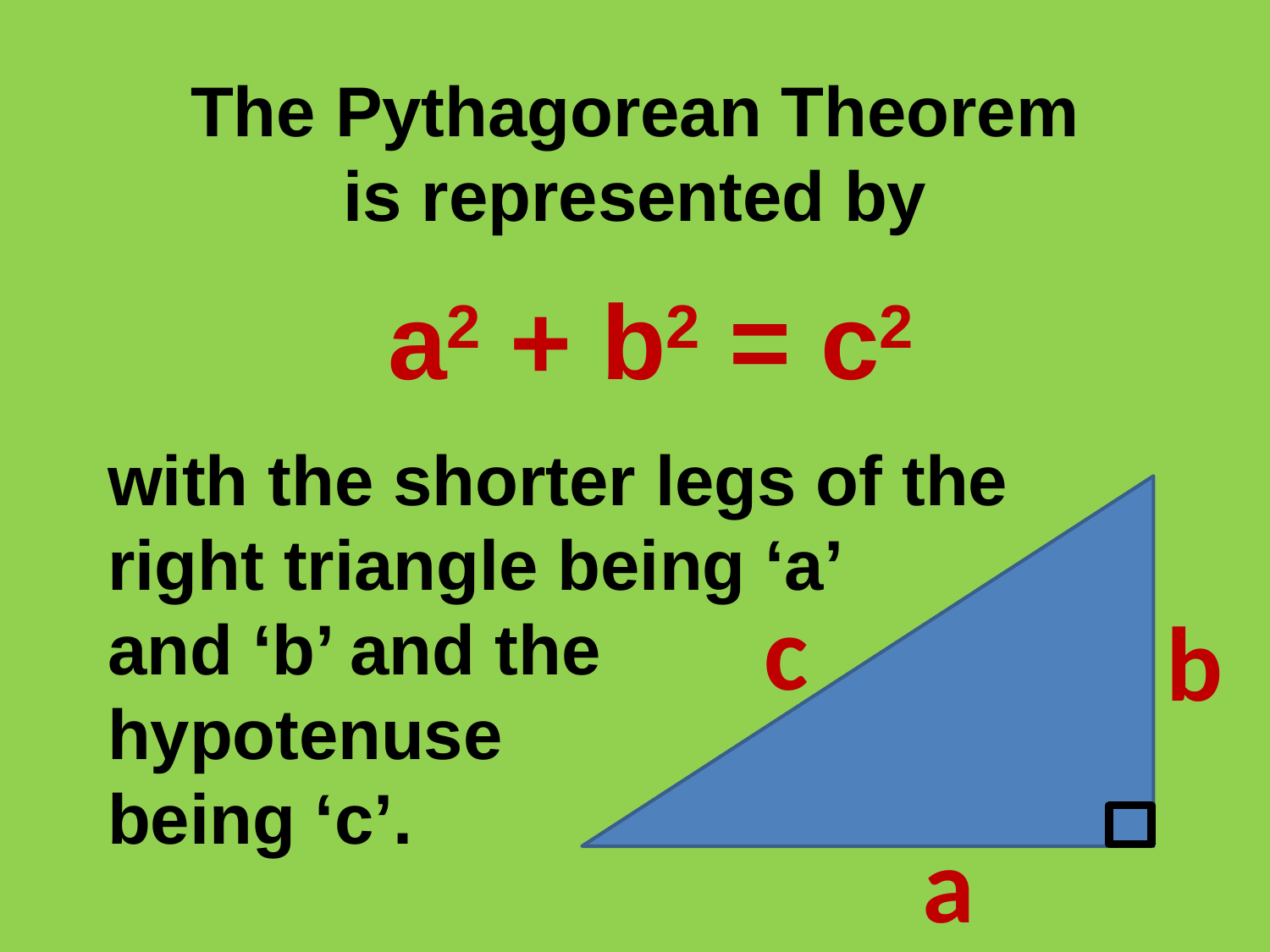

The Pythagorean Theorem
is represented by
a2 + b2 = c2

with the shorter legs of the
right triangle being ‘a’
and ‘b’ and the
hypotenuse
being ‘c’.

c
b

a